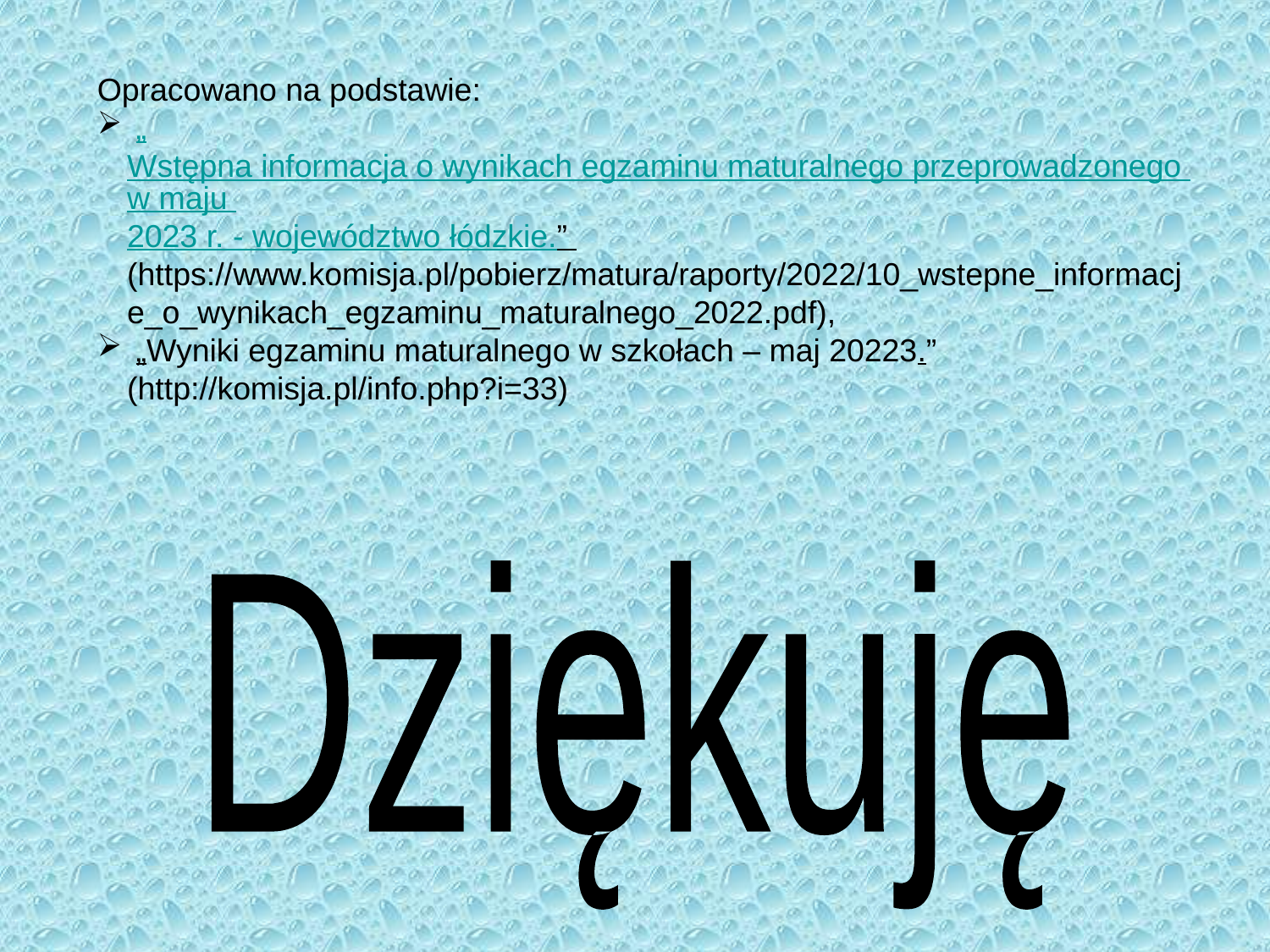

Opracowano na podstawie:
 „Wstępna informacja o wynikach egzaminu maturalnego przeprowadzonego w maju 2023 r. - województwo łódzkie.” (https://www.komisja.pl/pobierz/matura/raporty/2022/10_wstepne_informacje_o_wynikach_egzaminu_maturalnego_2022.pdf),
 „Wyniki egzaminu maturalnego w szkołach – maj 20223.” (http://komisja.pl/info.php?i=33)
Dziękuję